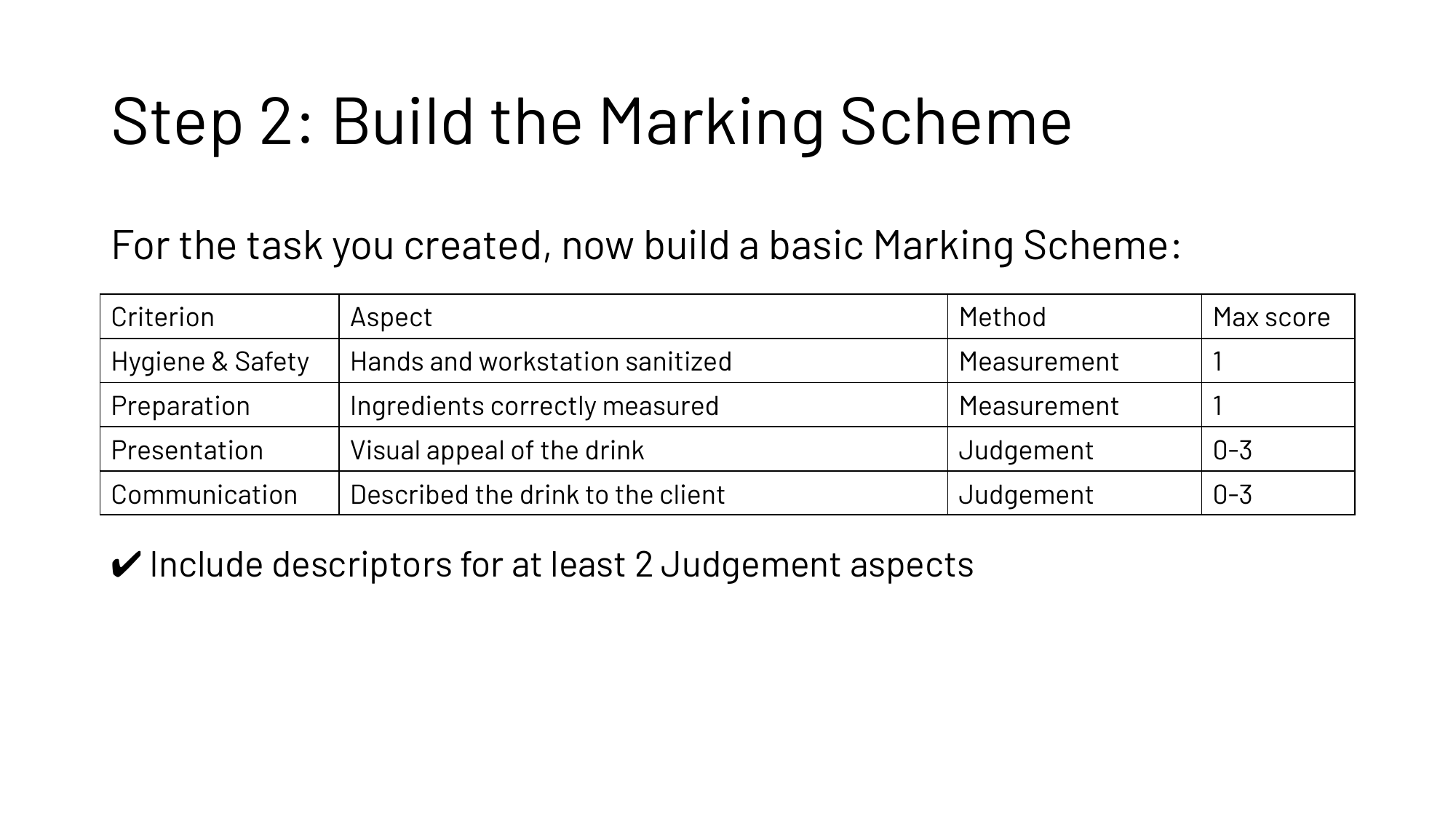

# Step 2: Build the Marking Scheme
For the task you created, now build a basic Marking Scheme:
| Criterion | Aspect | Method | Max score |
| --- | --- | --- | --- |
| Hygiene & Safety | Hands and workstation sanitized | Measurement | 1 |
| Preparation | Ingredients correctly measured | Measurement | 1 |
| Presentation | Visual appeal of the drink | Judgement | 0-3 |
| Communication | Described the drink to the client | Judgement | 0-3 |
✔ Include descriptors for at least 2 Judgement aspects